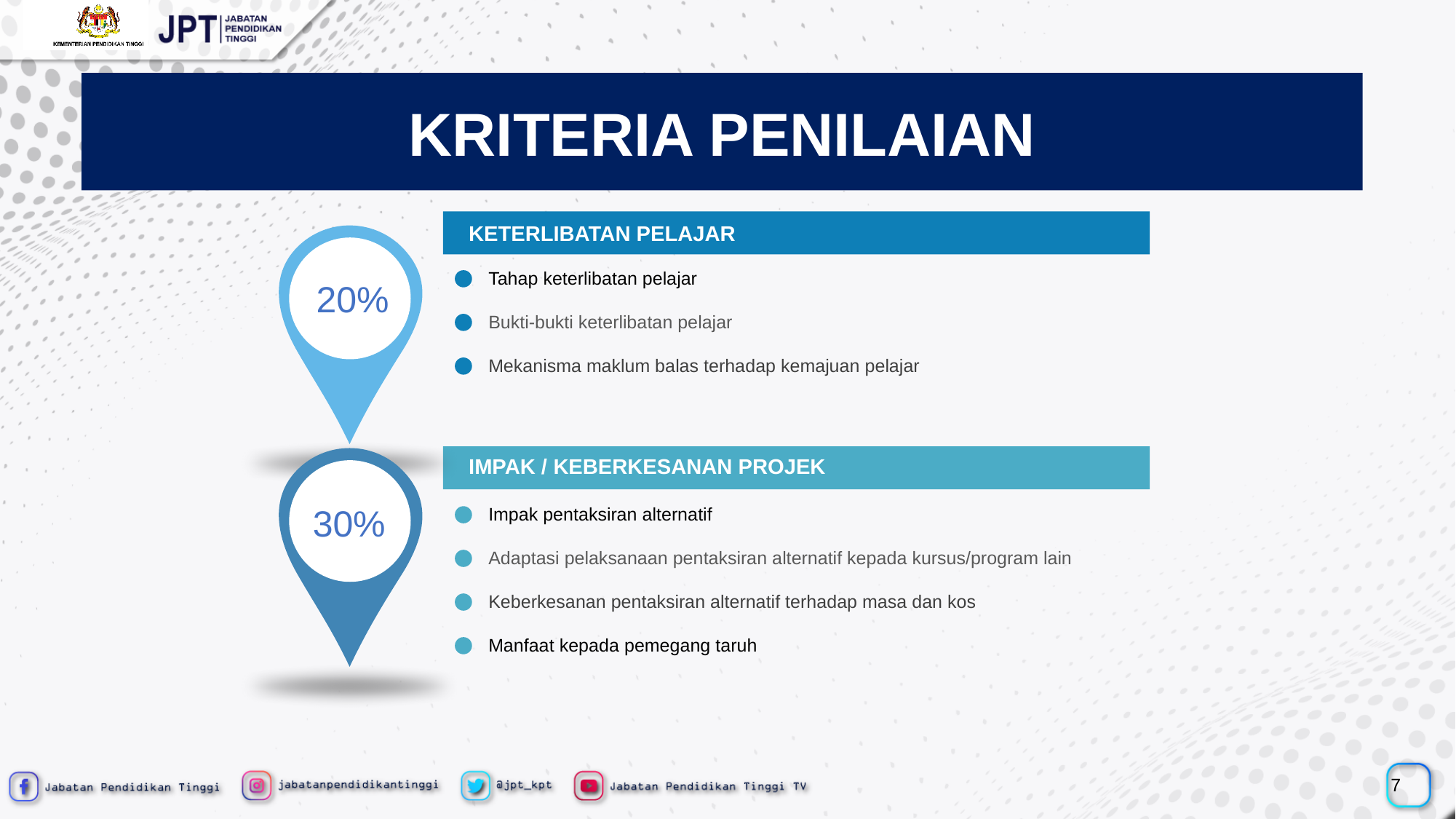

KRITERIA PENILAIAN

KETERLIBATAN PELAJAR

Tahap keterlibatan pelajar
20%

Bukti-bukti keterlibatan pelajar

Mekanisma maklum balas terhadap kemajuan pelajar

IMPAK / KEBERKESANAN PROJEK

30%
Impak pentaksiran alternatif

Adaptasi pelaksanaan pentaksiran alternatif kepada kursus/program lain

Keberkesanan pentaksiran alternatif terhadap masa dan kos

Manfaat kepada pemegang taruh

7